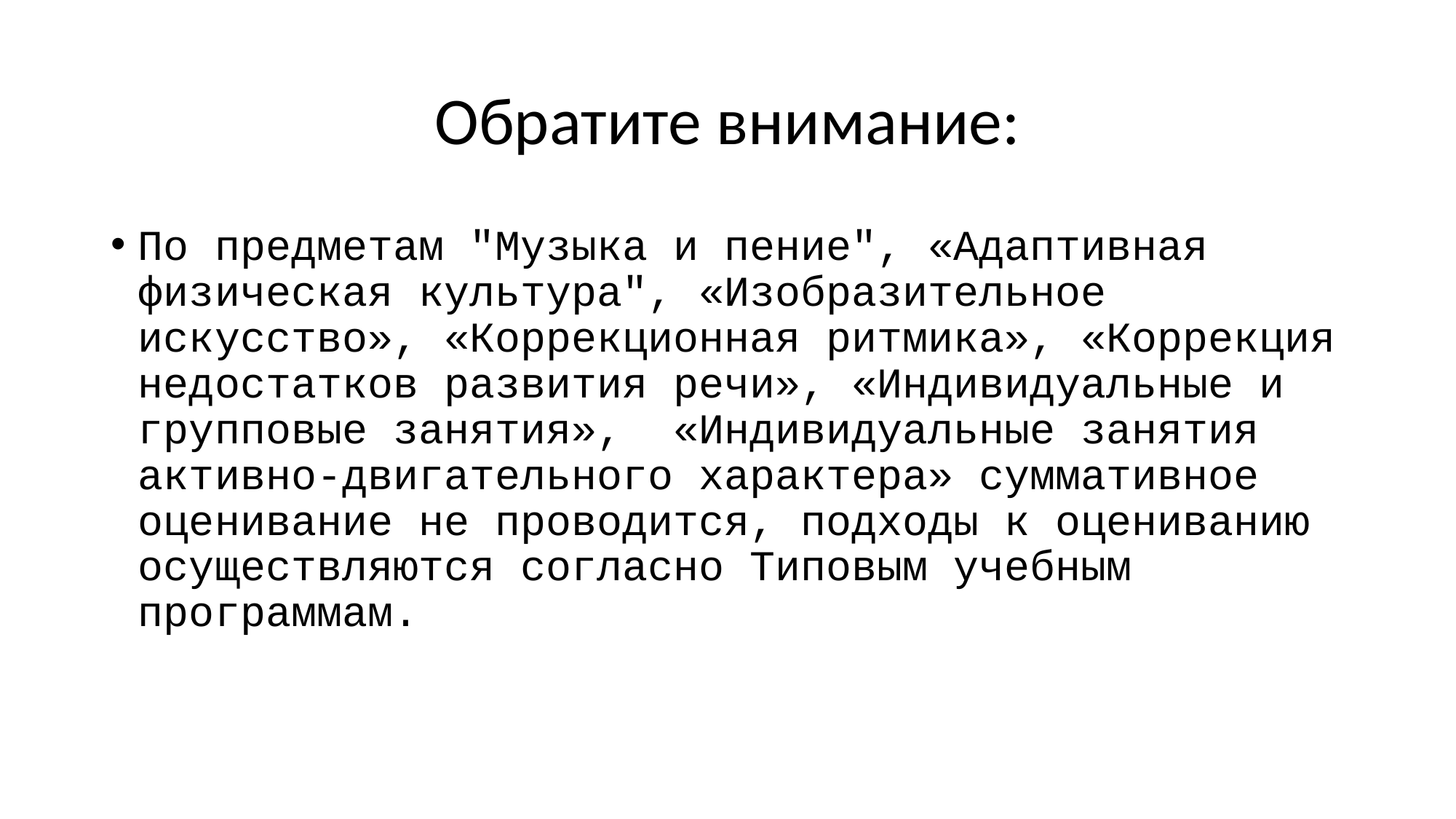

# Обратите внимание:
По предметам "Музыка и пение", «Адаптивная физическая культура", «Изобразительное искусство», «Коррекционная ритмика», «Коррекция недостатков развития речи», «Индивидуальные и групповые занятия»,  «Индивидуальные занятия активно-двигательного характера» суммативное оценивание не проводится, подходы к оцениванию осуществляются согласно Типовым учебным программам.